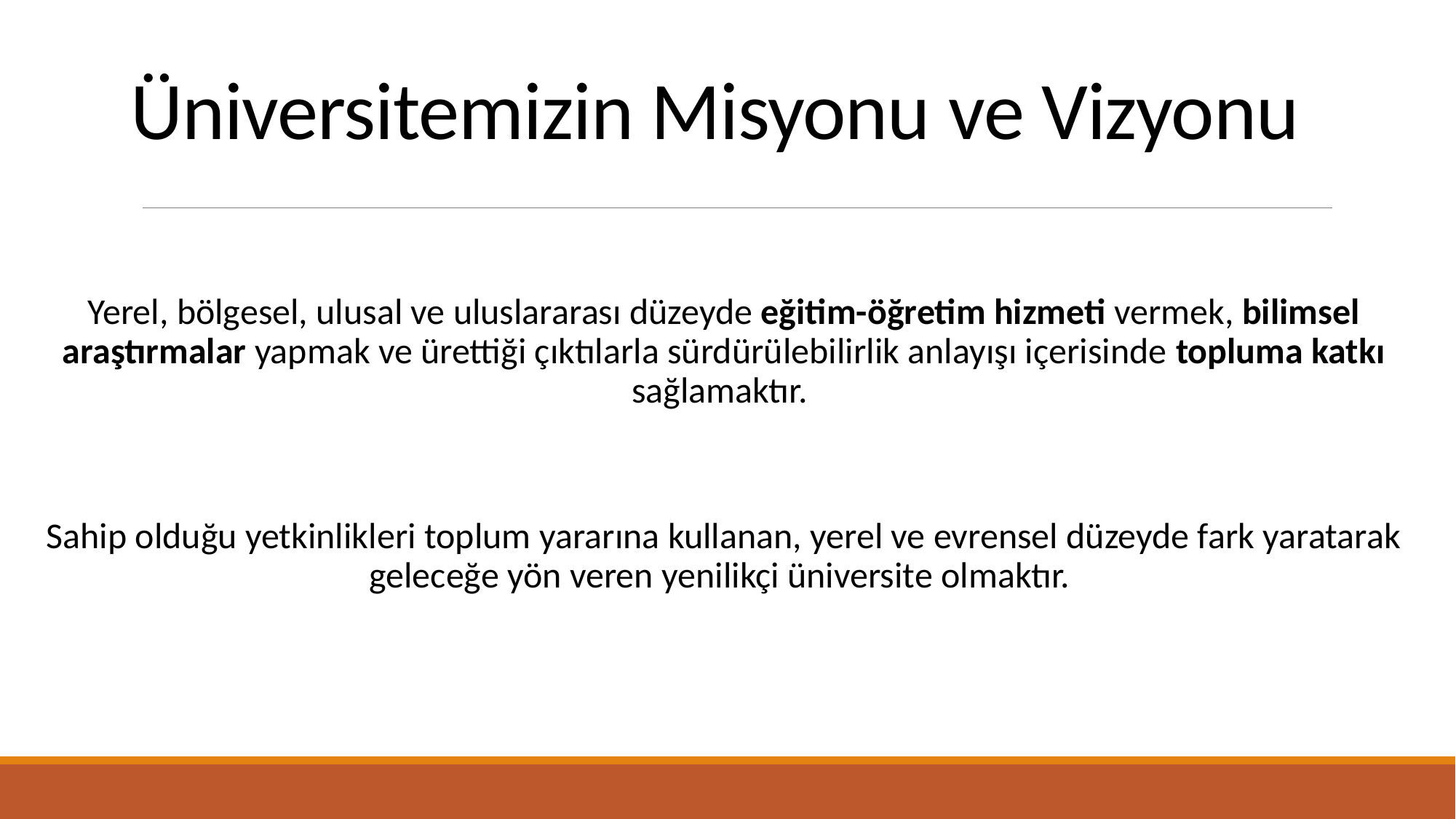

# Üniversitemizin Misyonu ve Vizyonu

Yerel, bölgesel, ulusal ve uluslararası düzeyde eğitim-öğretim hizmeti vermek, bilimsel araştırmalar yapmak ve ürettiği çıktılarla sürdürülebilirlik anlayışı içerisinde topluma katkı sağlamaktır.

Sahip olduğu yetkinlikleri toplum yararına kullanan, yerel ve evrensel düzeyde fark yaratarak geleceğe yön veren yenilikçi üniversite olmaktır.

7